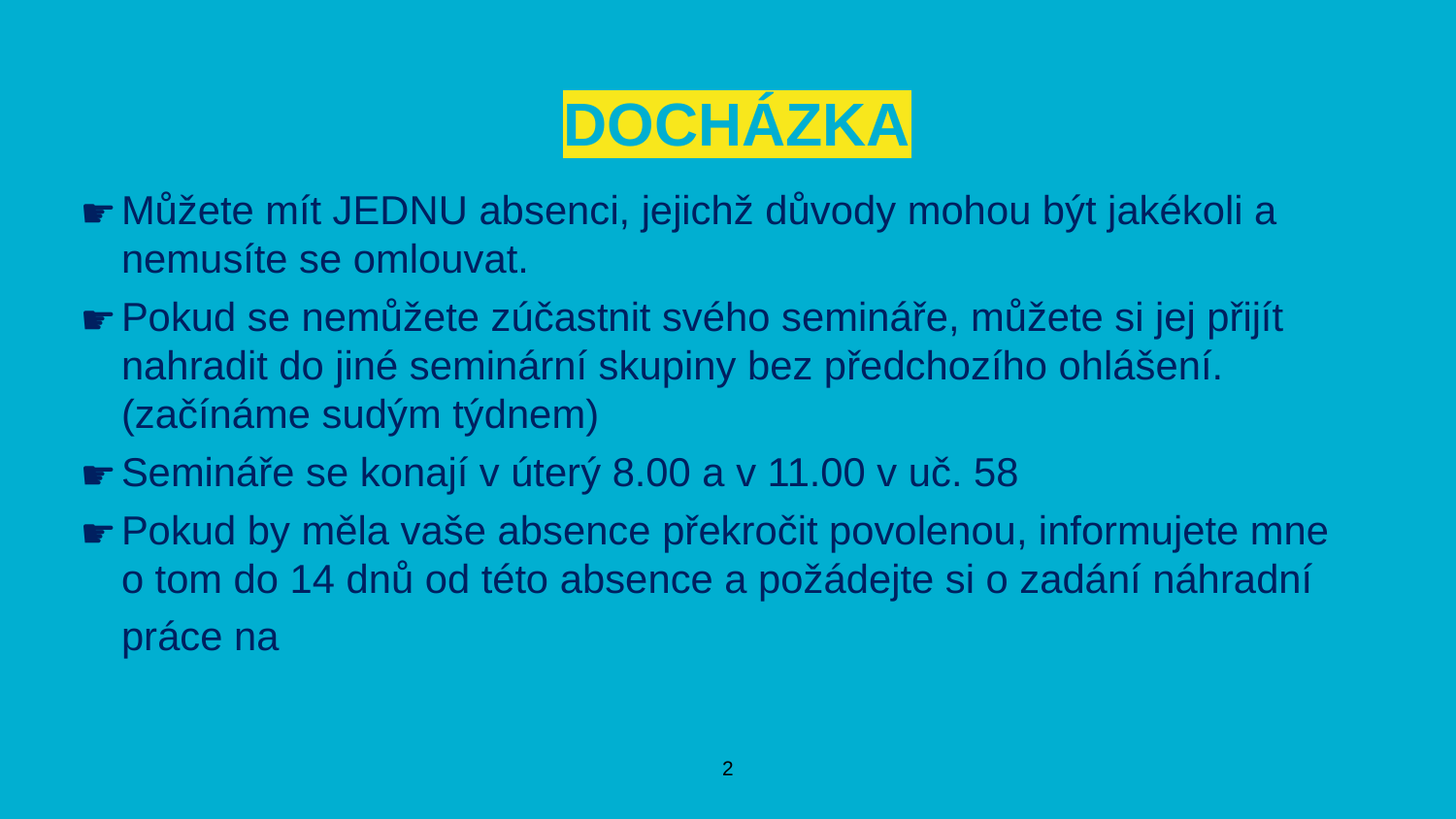

# DOCHÁZKA
Můžete mít JEDNU absenci, jejichž důvody mohou být jakékoli a nemusíte se omlouvat.
Pokud se nemůžete zúčastnit svého semináře, můžete si jej přijít nahradit do jiné seminární skupiny bez předchozího ohlášení. (začínáme sudým týdnem)
Semináře se konají v úterý 8.00 a v 11.00 v uč. 58
Pokud by měla vaše absence překročit povolenou, informujete mne o tom do 14 dnů od této absence a požádejte si o zadání náhradní práce na 7477@mail.muni.cz
2